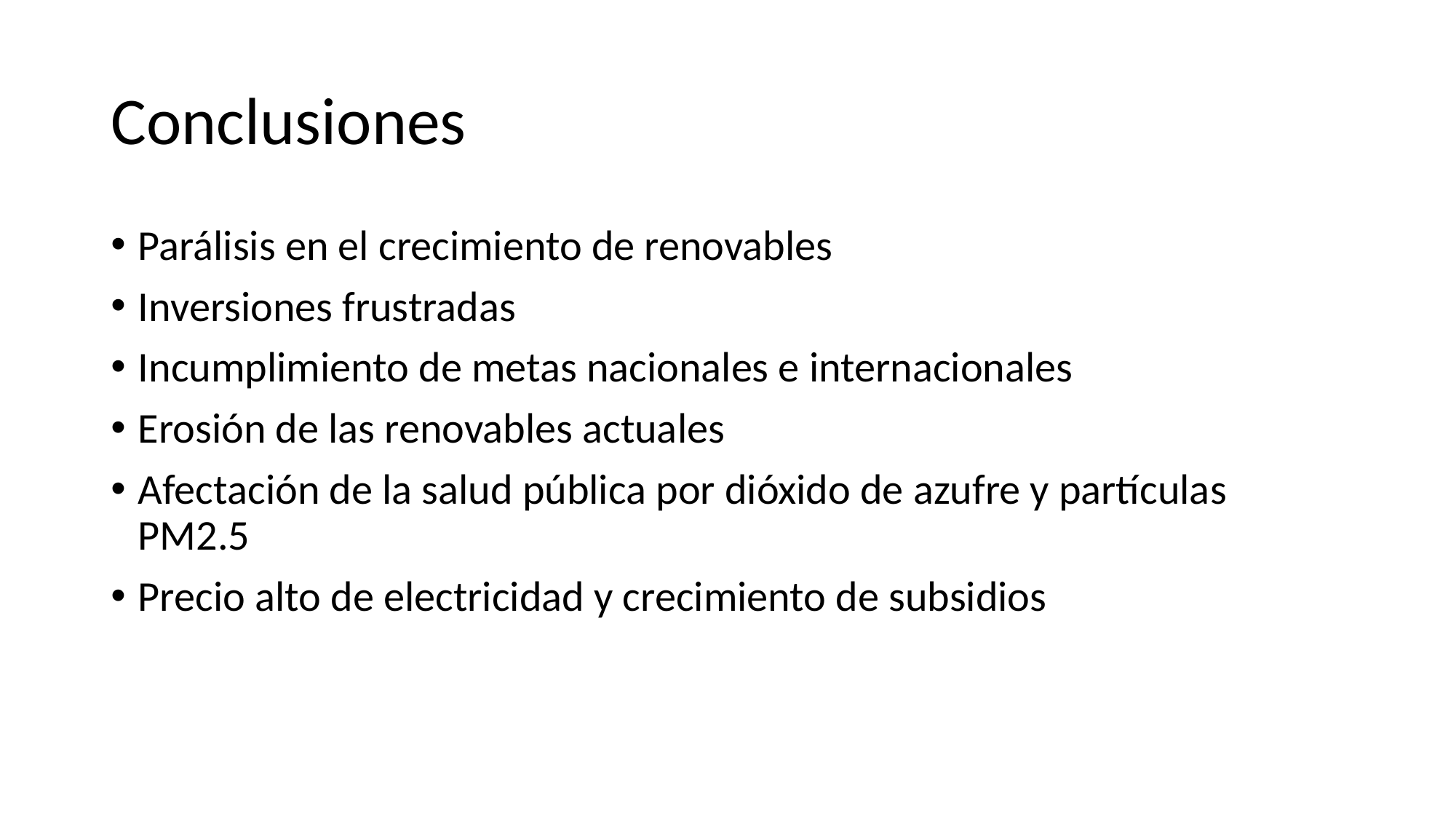

# Conclusiones
Parálisis en el crecimiento de renovables
Inversiones frustradas
Incumplimiento de metas nacionales e internacionales
Erosión de las renovables actuales
Afectación de la salud pública por dióxido de azufre y partículas PM2.5
Precio alto de electricidad y crecimiento de subsidios